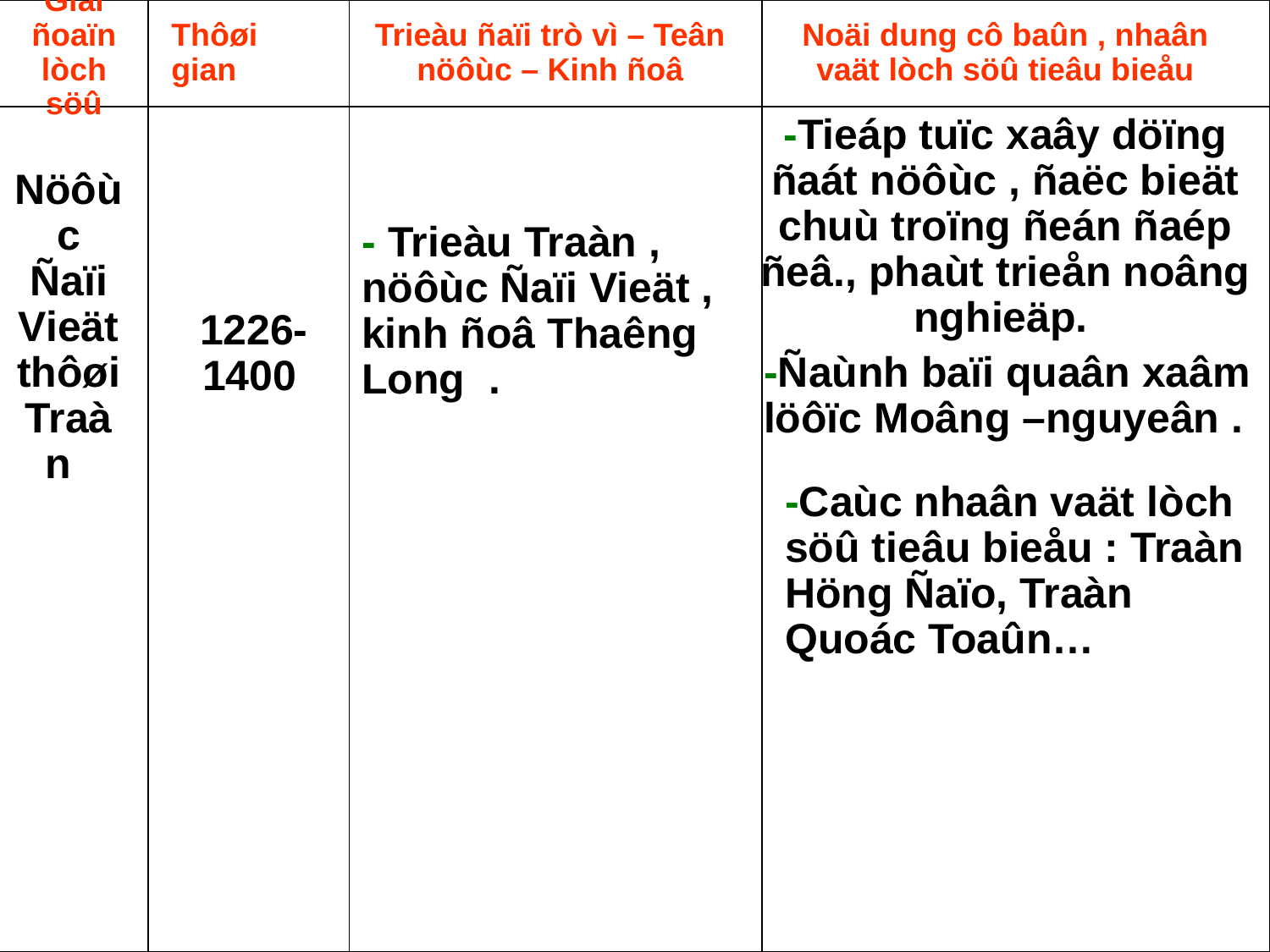

Giai ñoaïn lòch söû
|  |  |  |  |
| --- | --- | --- | --- |
|  |  |  |  |
Thôøi gian
Trieàu ñaïi trò vì – Teân nöôùc – Kinh ñoâ
Noäi dung cô baûn , nhaân vaät lòch söû tieâu bieåu
Nöôùc Ñaïi Vieät thôøi Traàn
-Tieáp tuïc xaây döïng ñaát nöôùc , ñaëc bieät chuù troïng ñeán ñaép ñeâ., phaùt trieån noâng nghieäp.
1226-1400
- Trieàu Traàn , nöôùc Ñaïi Vieät , kinh ñoâ Thaêng Long  .
-Ñaùnh baïi quaân xaâm löôïc Moâng –nguyeân .

-Caùc nhaân vaät lòch söû tieâu bieåu : Traàn Höng Ñaïo, Traàn Quoác Toaûn…